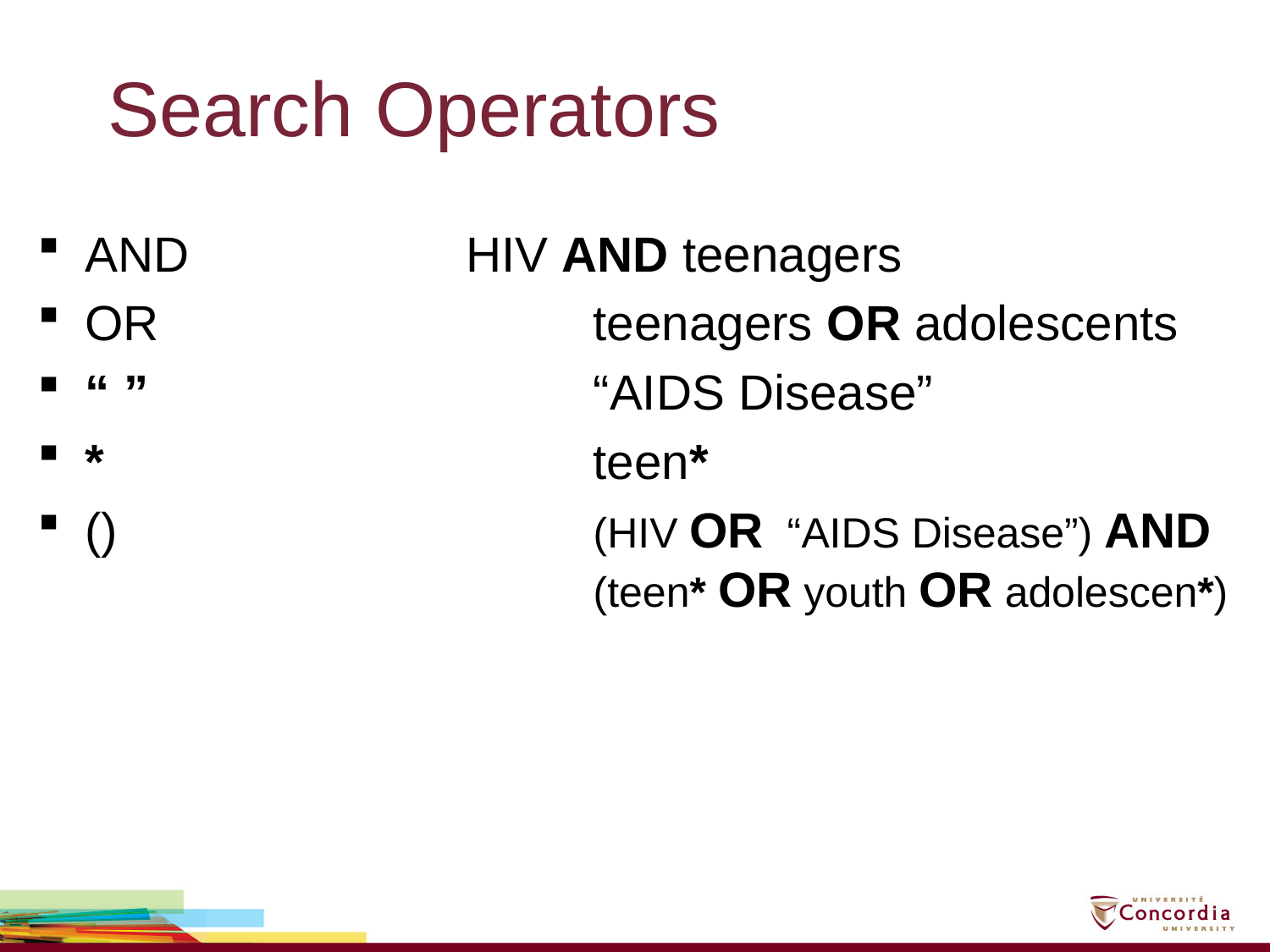

# Search Operators
AND			HIV AND teenagers
OR				teenagers OR adolescents
“ ”				“AIDS Disease”
*				teen*
()				(HIV OR  “AIDS Disease”) AND 					(teen* OR youth OR adolescen*)